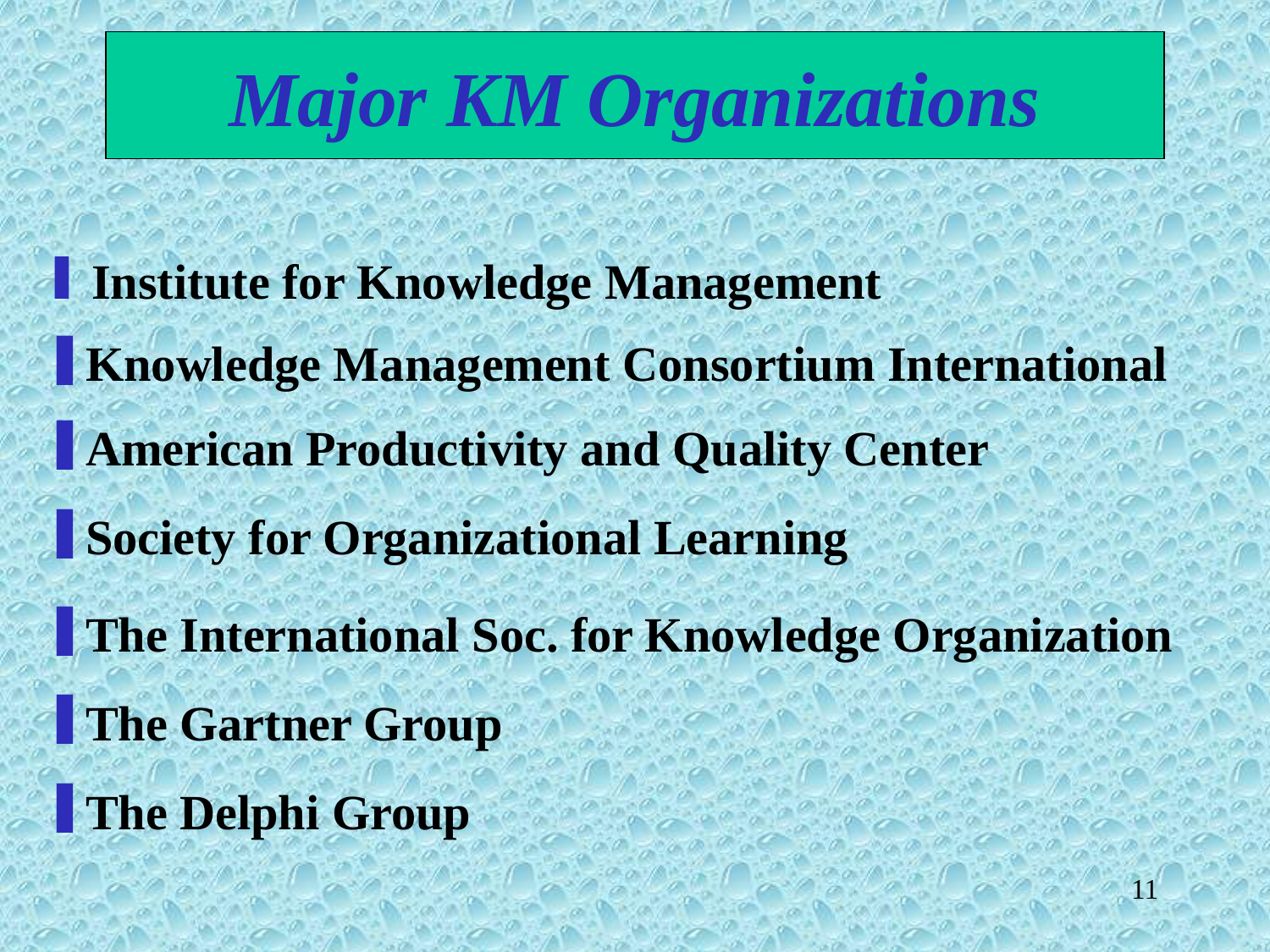

Major KM Organizations

 Institute for Knowledge Management

Knowledge Management Consortium International

American Productivity and Quality Center

Society for Organizational Learning

The International Soc. for Knowledge Organization

The Gartner Group

The Delphi Group
11